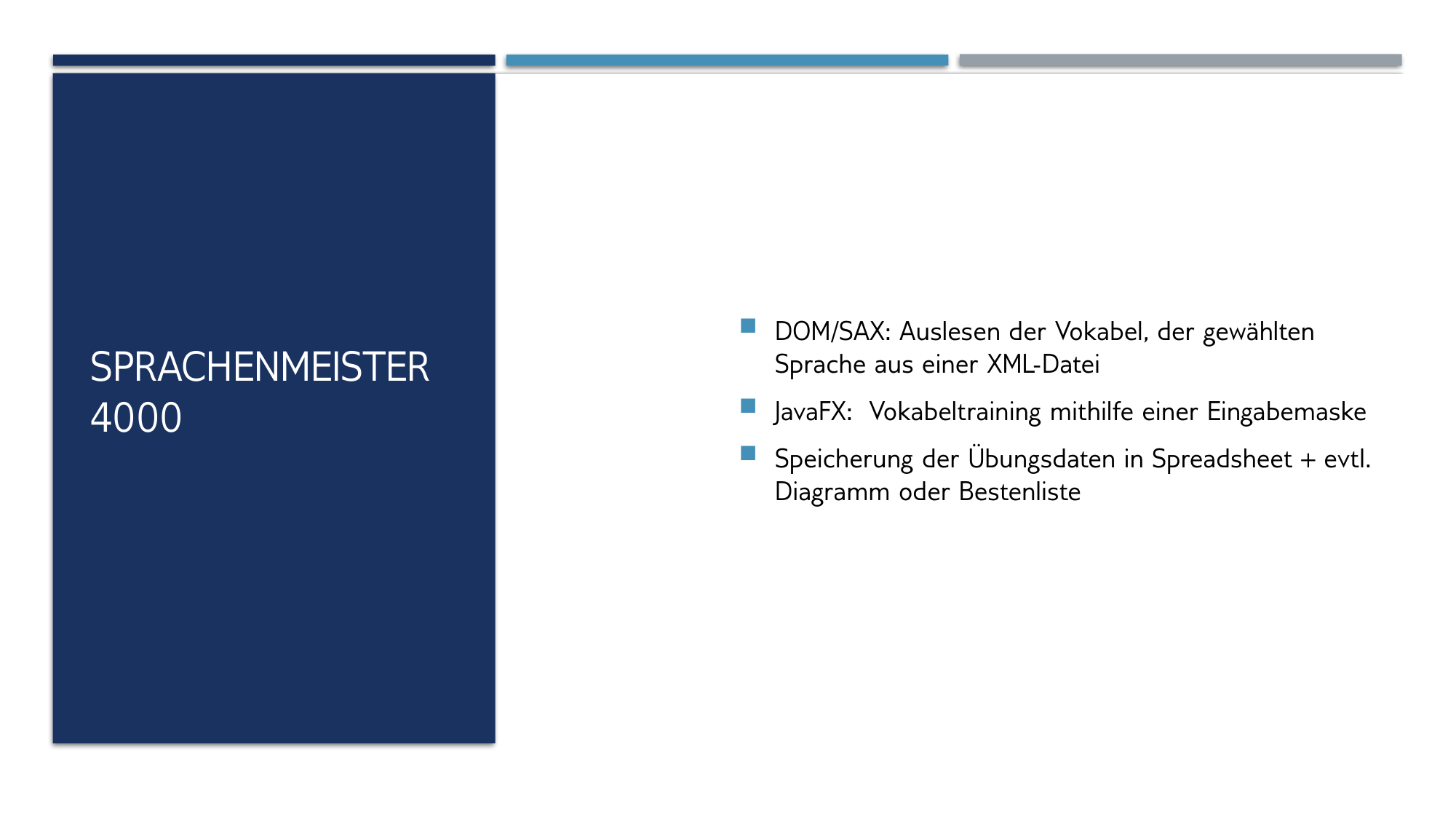

DOM/SAX: Auslesen der Vokabel, der gewählten Sprache aus einer XML-Datei
JavaFX:  Vokabeltraining mithilfe einer Eingabemaske
Speicherung der Übungsdaten in Spreadsheet + evtl. Diagramm oder Bestenliste
# Sprachenmeister 4000
"Dieses Foto" von Unbekannter Autor ist lizenziert gemäß CC BY